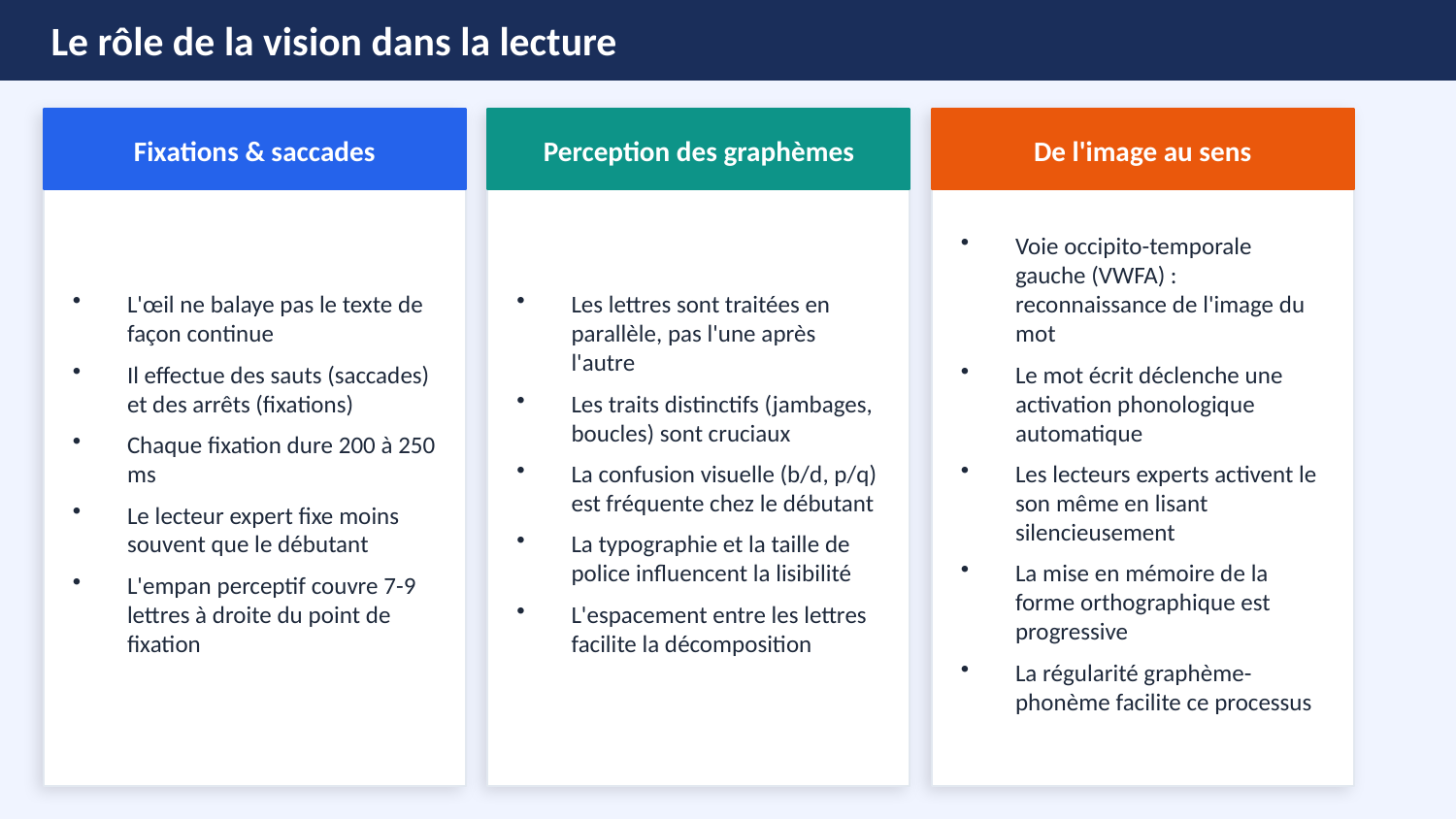

Le rôle de la vision dans la lecture
Le rôle de la vision dans la lecture

Fixations & saccades
Perception des graphèmes
De l'image au sens
L'œil ne balaye pas le texte de façon continue
Il effectue des sauts (saccades) et des arrêts (fixations)
Chaque fixation dure 200 à 250 ms
Le lecteur expert fixe moins souvent que le débutant
L'empan perceptif couvre 7-9 lettres à droite du point de fixation
Les lettres sont traitées en parallèle, pas l'une après l'autre
Les traits distinctifs (jambages, boucles) sont cruciaux
La confusion visuelle (b/d, p/q) est fréquente chez le débutant
La typographie et la taille de police influencent la lisibilité
L'espacement entre les lettres facilite la décomposition
Voie occipito-temporale gauche (VWFA) : reconnaissance de l'image du mot
Le mot écrit déclenche une activation phonologique automatique
Les lecteurs experts activent le son même en lisant silencieusement
La mise en mémoire de la forme orthographique est progressive
La régularité graphème-phonème facilite ce processus